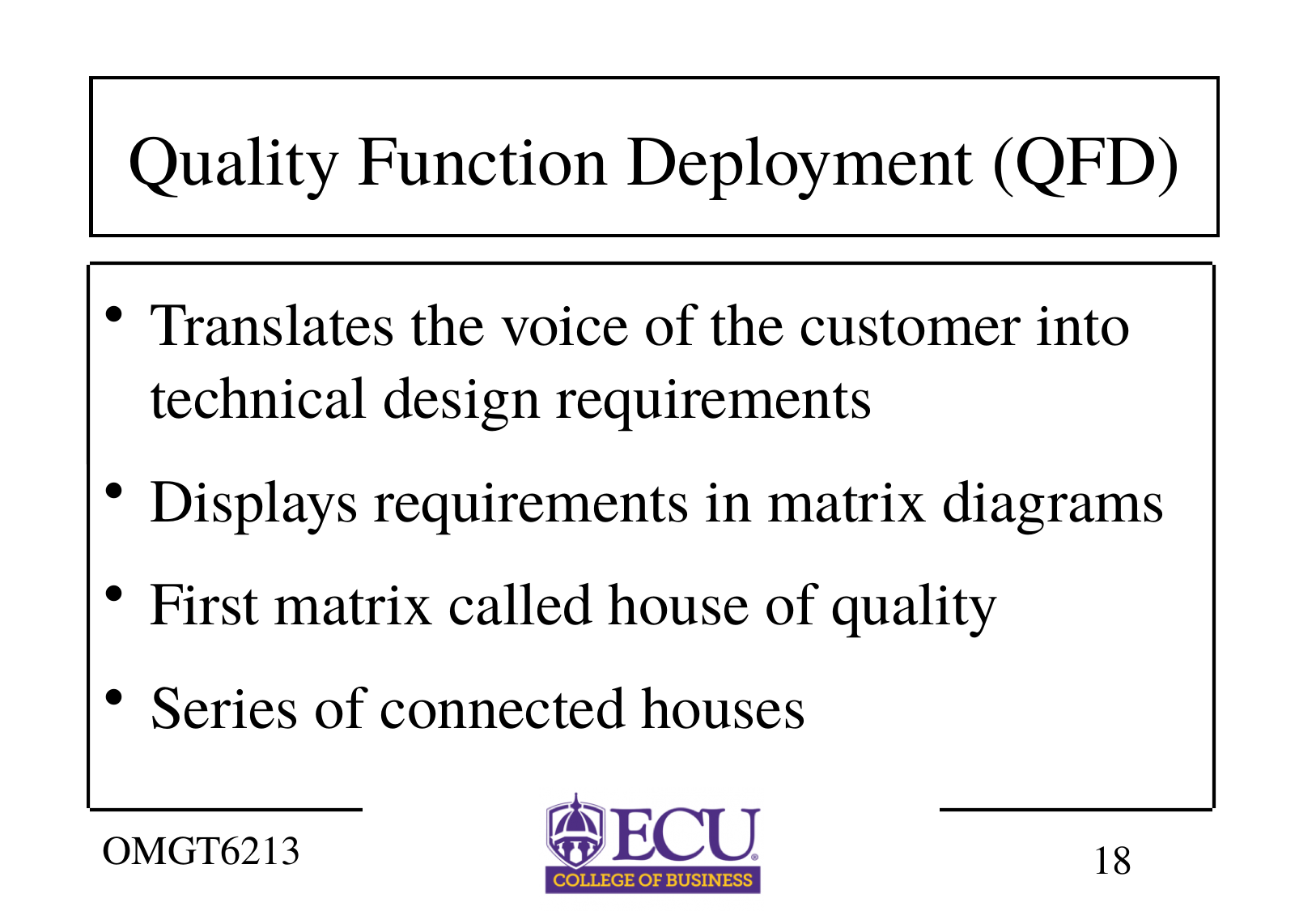

# Quality Function Deployment (QFD)
Translates the voice of the customer into technical design requirements
Displays requirements in matrix diagrams
First matrix called house of quality
Series of connected houses